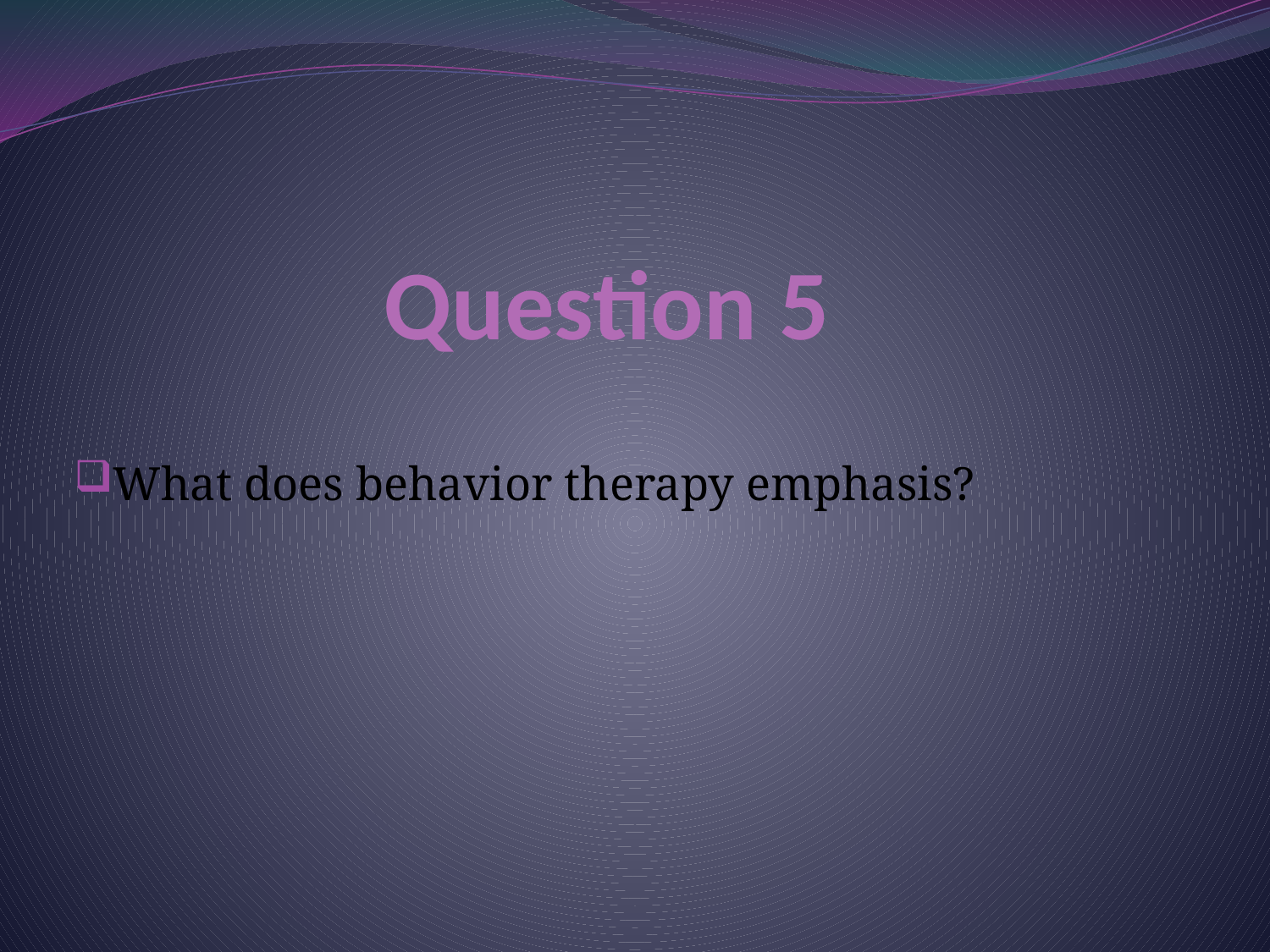

# Question 5
What does behavior therapy emphasis?